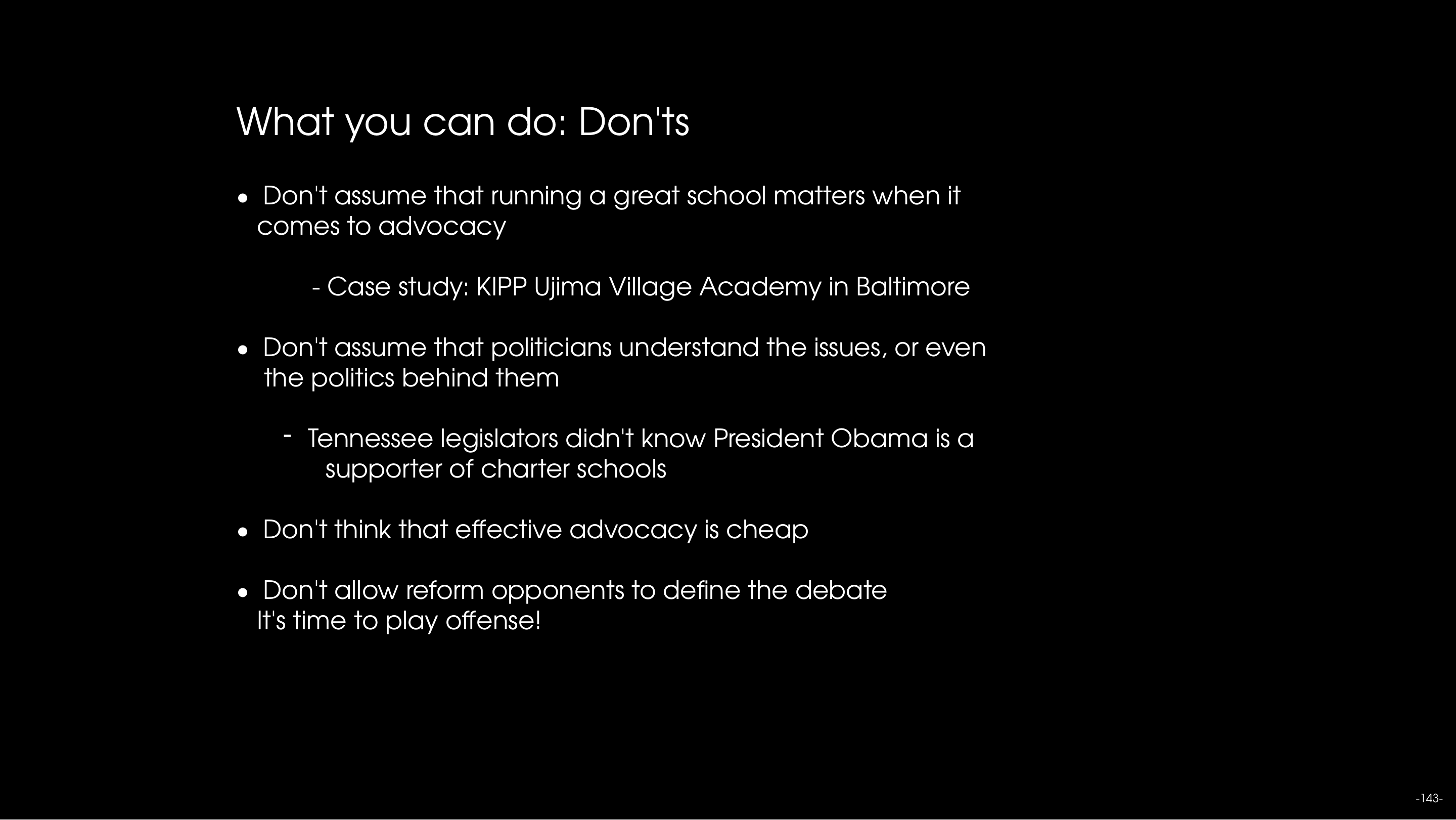

What you can do: Don'ts
•  Don't assume that running a great school matters when it
   comes to advocacy

	- Case study: KIPP Ujima Village Academy in Baltimore

•  Don't assume that politicians understand the issues, or even
    the politics behind them

 Tennessee legislators didn't know President Obama is a
	  supporter of charter schools

•  Don't think that effective advocacy is cheap

•  Don't allow reform opponents to define the debate
   It's time to play offense!
-143-